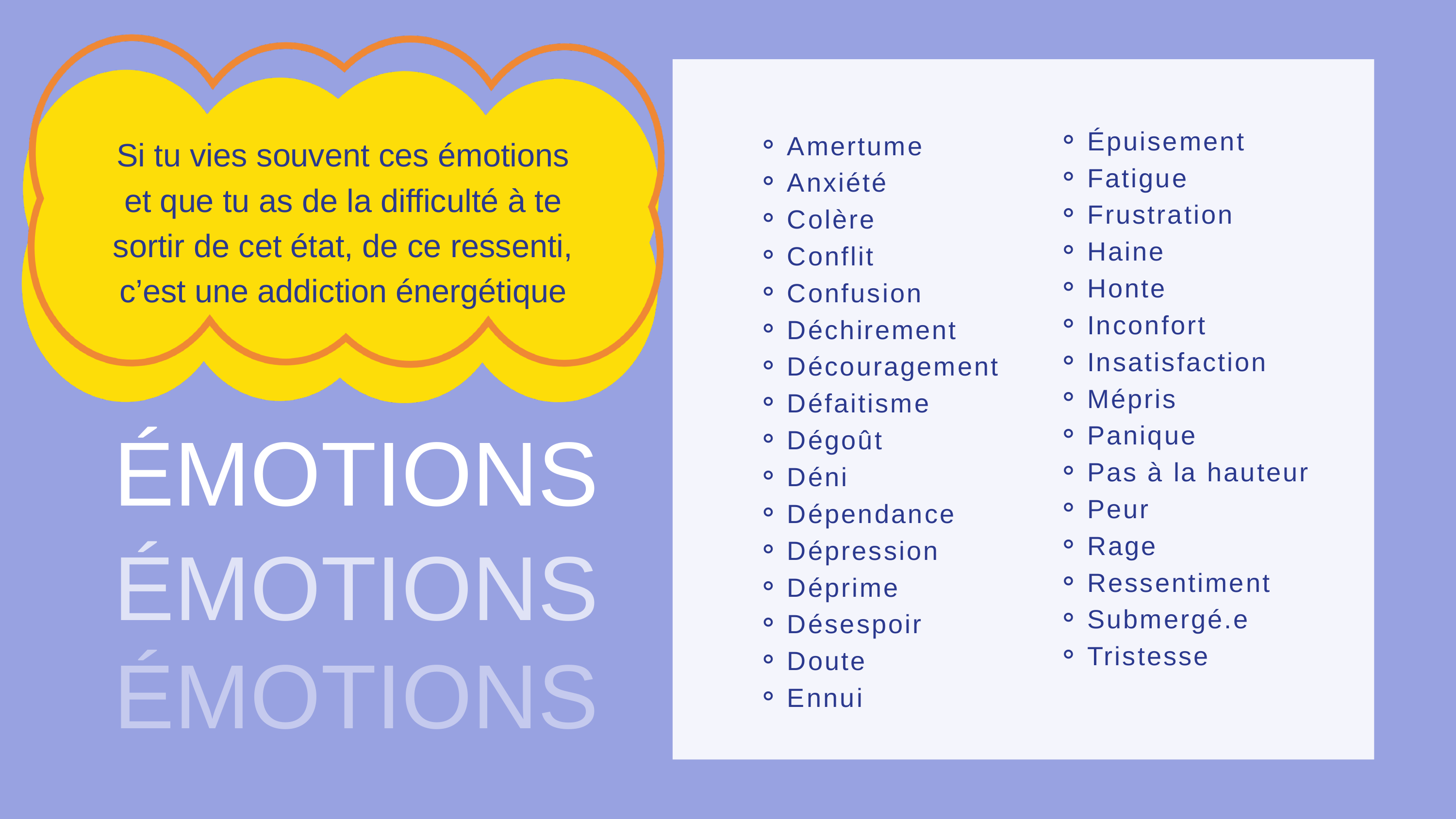

Épuisement
Fatigue
Frustration
Haine
Honte
Inconfort
Insatisfaction
Mépris
Panique
Pas à la hauteur
Peur
Rage
Ressentiment
Submergé.e
Tristesse

Amertume
Anxiété
Colère
Conflit
Confusion
Déchirement
Découragement
Défaitisme
Dégoût
Déni
Dépendance
Dépression
Déprime
Désespoir
Doute
Ennui

Si tu vies souvent ces émotions et que tu as de la difficulté à te sortir de cet état, de ce ressenti, c’est une addiction énergétique
ÉMOTIONS
ÉMOTIONS
ÉMOTIONS